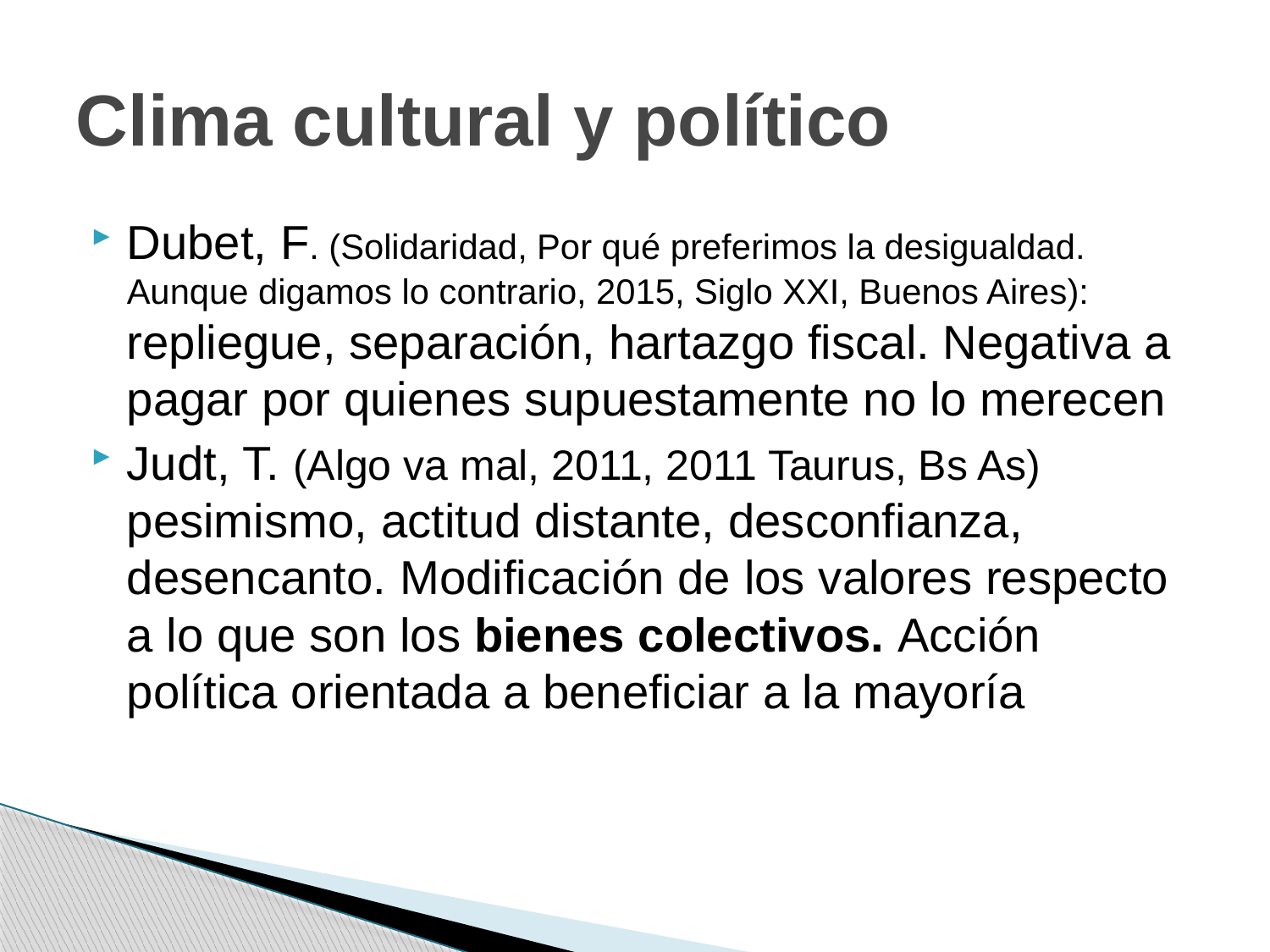

# Clima cultural y político
Dubet, F. (Solidaridad, Por qué preferimos la desigualdad. Aunque digamos lo contrario, 2015, Siglo XXI, Buenos Aires): repliegue, separación, hartazgo fiscal. Negativa a pagar por quienes supuestamente no lo merecen
Judt, T. (Algo va mal, 2011, 2011 Taurus, Bs As) pesimismo, actitud distante, desconfianza, desencanto. Modificación de los valores respecto a lo que son los bienes colectivos. Acción política orientada a beneficiar a la mayoría